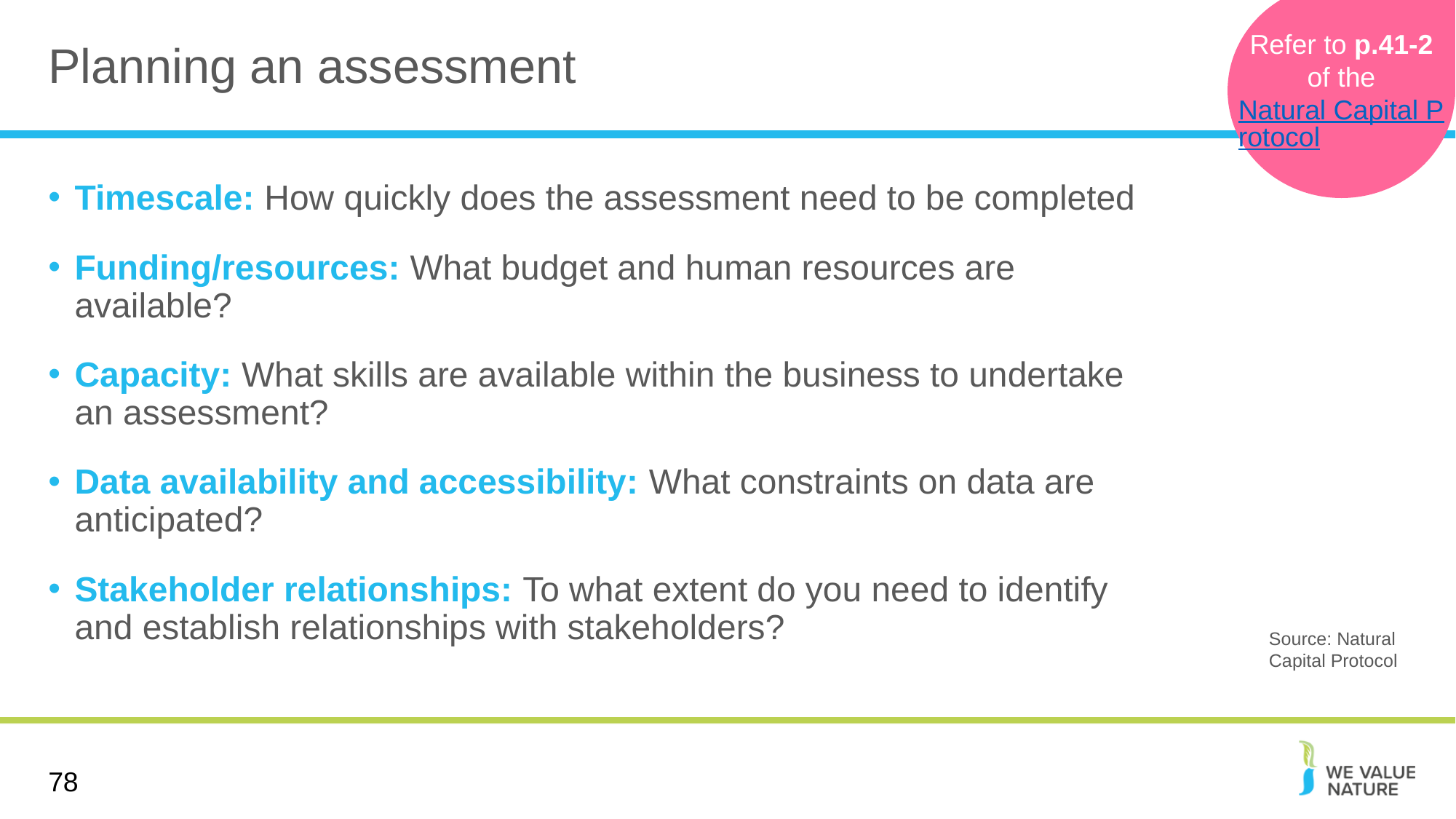

# Planning an assessment
Refer to p.41-2
of the
Natural Capital Protocol
Timescale: How quickly does the assessment need to be completed

Funding/resources: What budget and human resources are available?

Capacity: What skills are available within the business to undertake an assessment?

Data availability and accessibility: What constraints on data are anticipated?

Stakeholder relationships: To what extent do you need to identify and establish relationships with stakeholders?

Source: Natural Capital Protocol
78